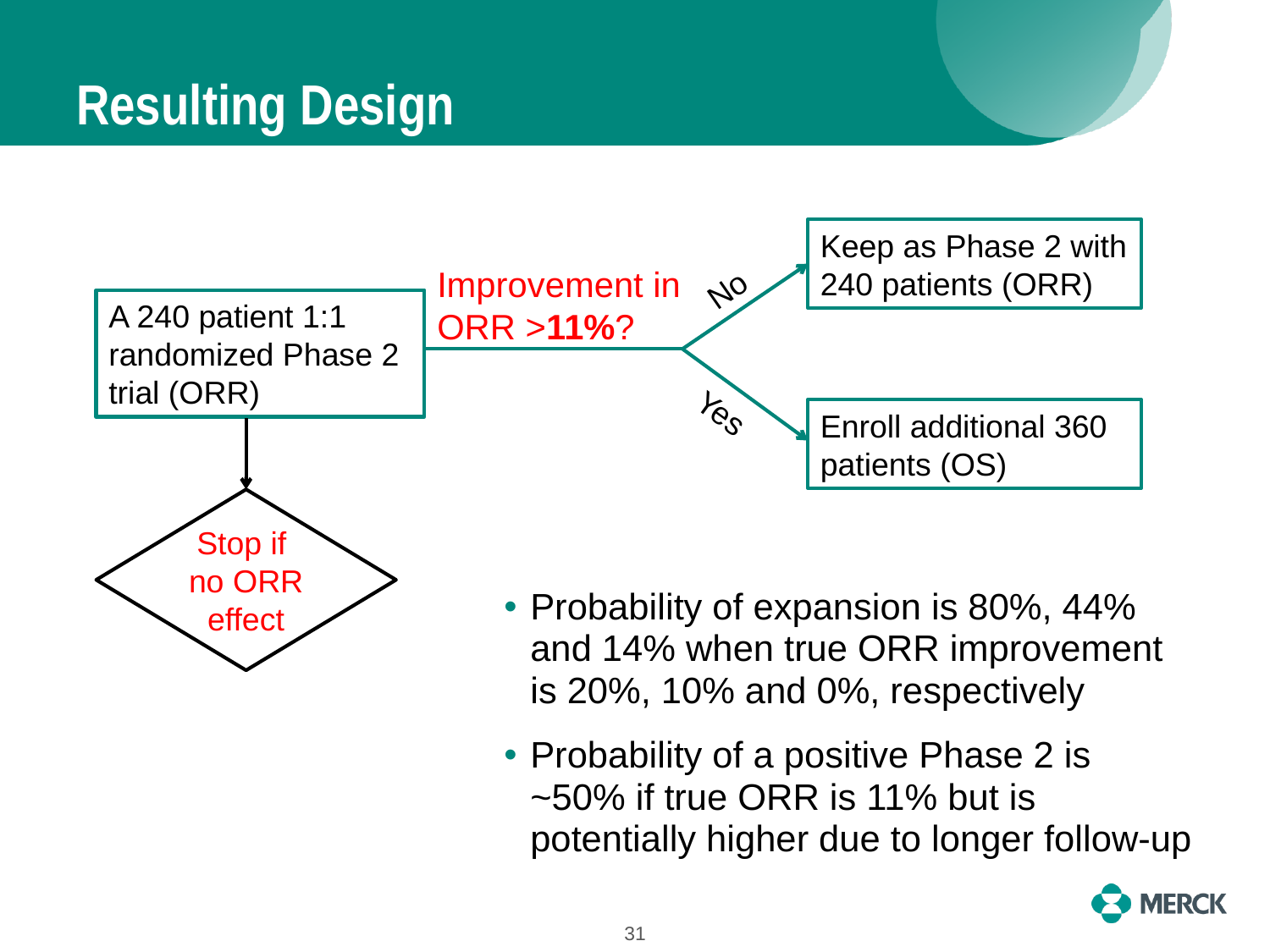

# Resulting Design
Keep as Phase 2 with 240 patients (ORR)
No
Improvement in ORR >11%?
A 240 patient 1:1 randomized Phase 2 trial (ORR)
Enroll additional 360 patients (OS)
Yes
Stop if
no ORR effect
Probability of expansion is 80%, 44% and 14% when true ORR improvement is 20%, 10% and 0%, respectively
Probability of a positive Phase 2 is ~50% if true ORR is 11% but is potentially higher due to longer follow-up
31